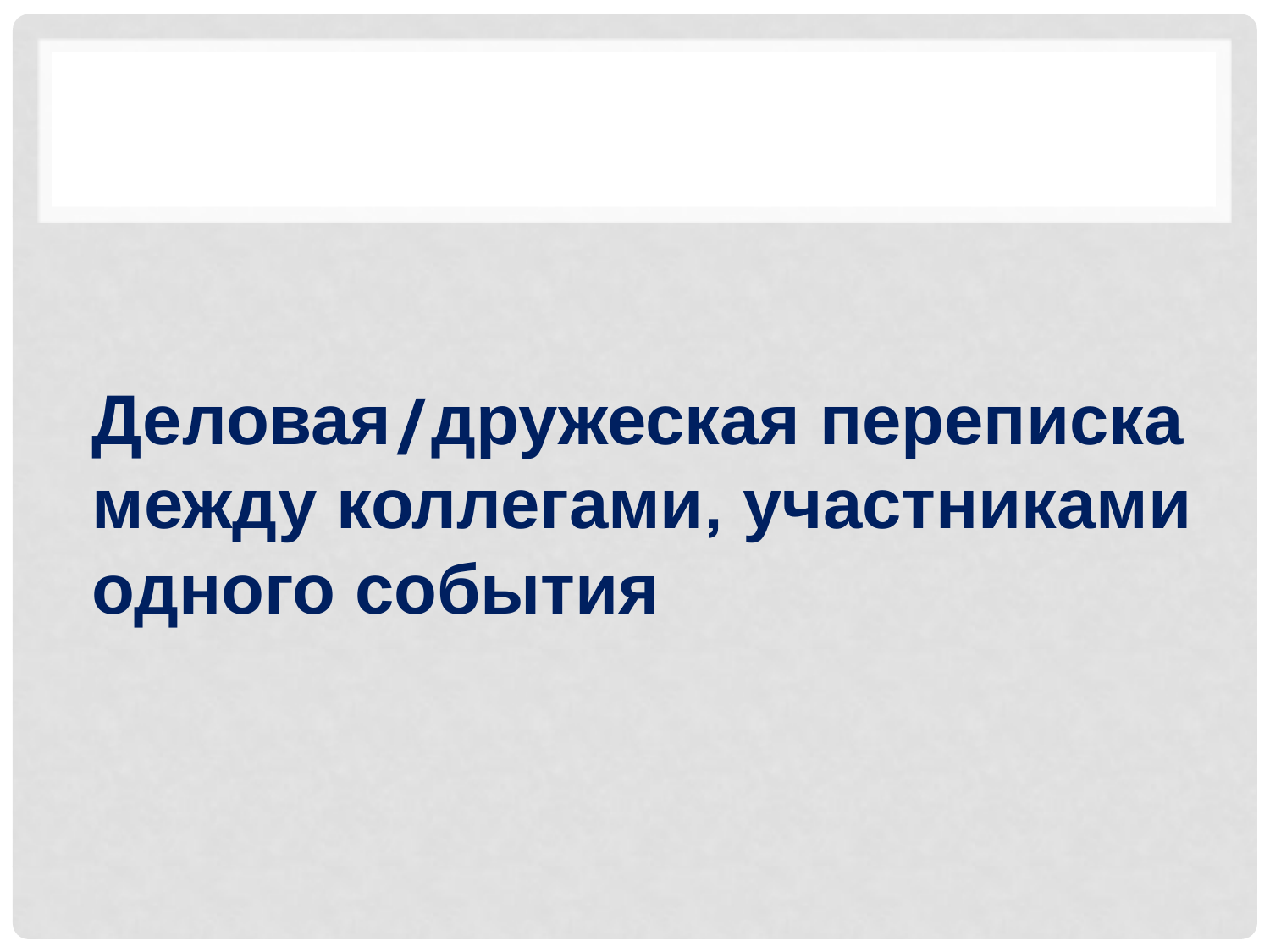

#

Деловая/дружеская переписка между коллегами, участниками одного события